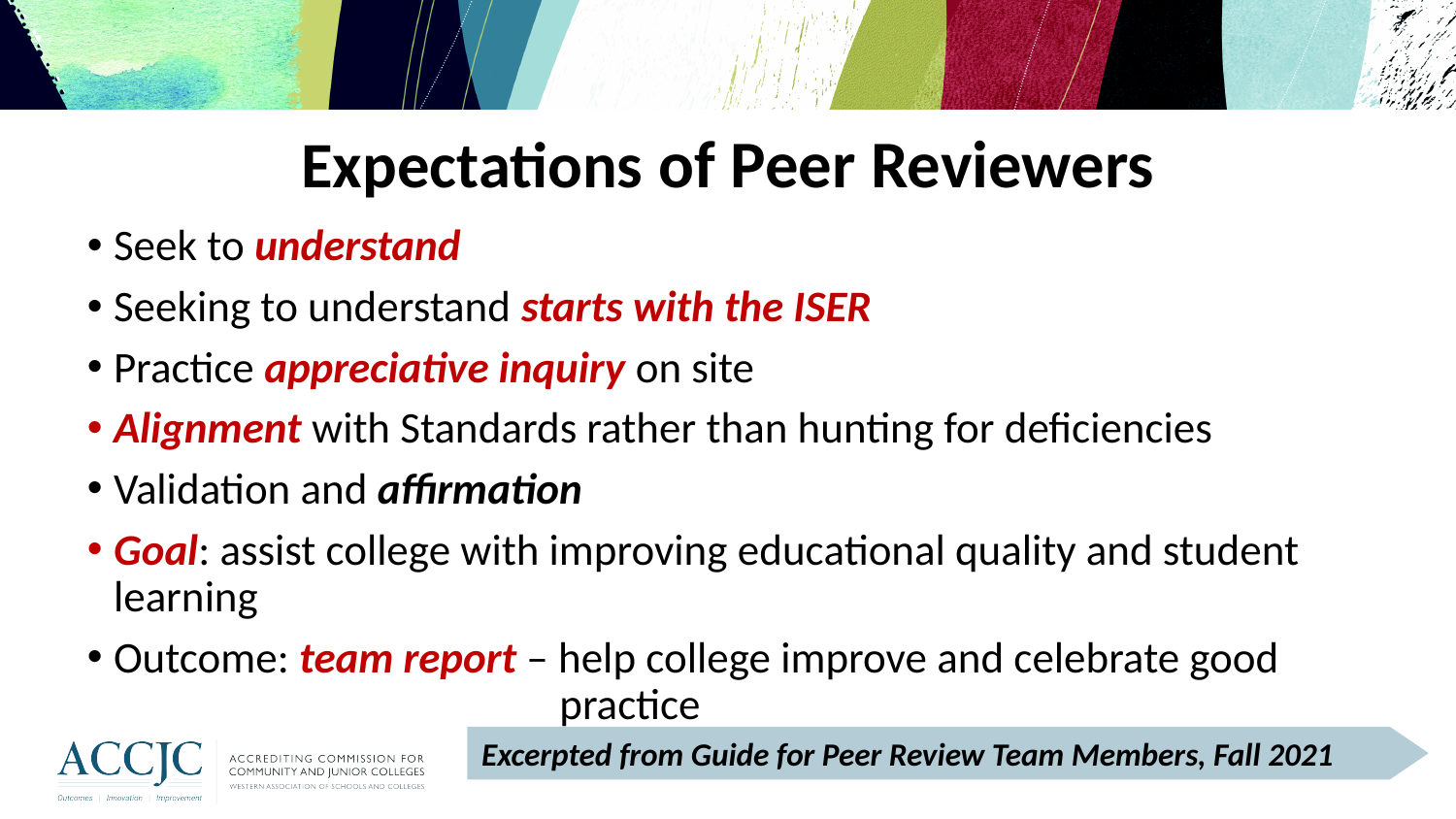

# Expectations of Peer Reviewers
Seek to understand
Seeking to understand starts with the ISER
Practice appreciative inquiry on site
Alignment with Standards rather than hunting for deficiencies
Validation and affirmation
Goal: assist college with improving educational quality and student learning
Outcome: team report – help college improve and celebrate good
                                             practice

Excerpted from Guide for Peer Review Team Members, Fall 2021